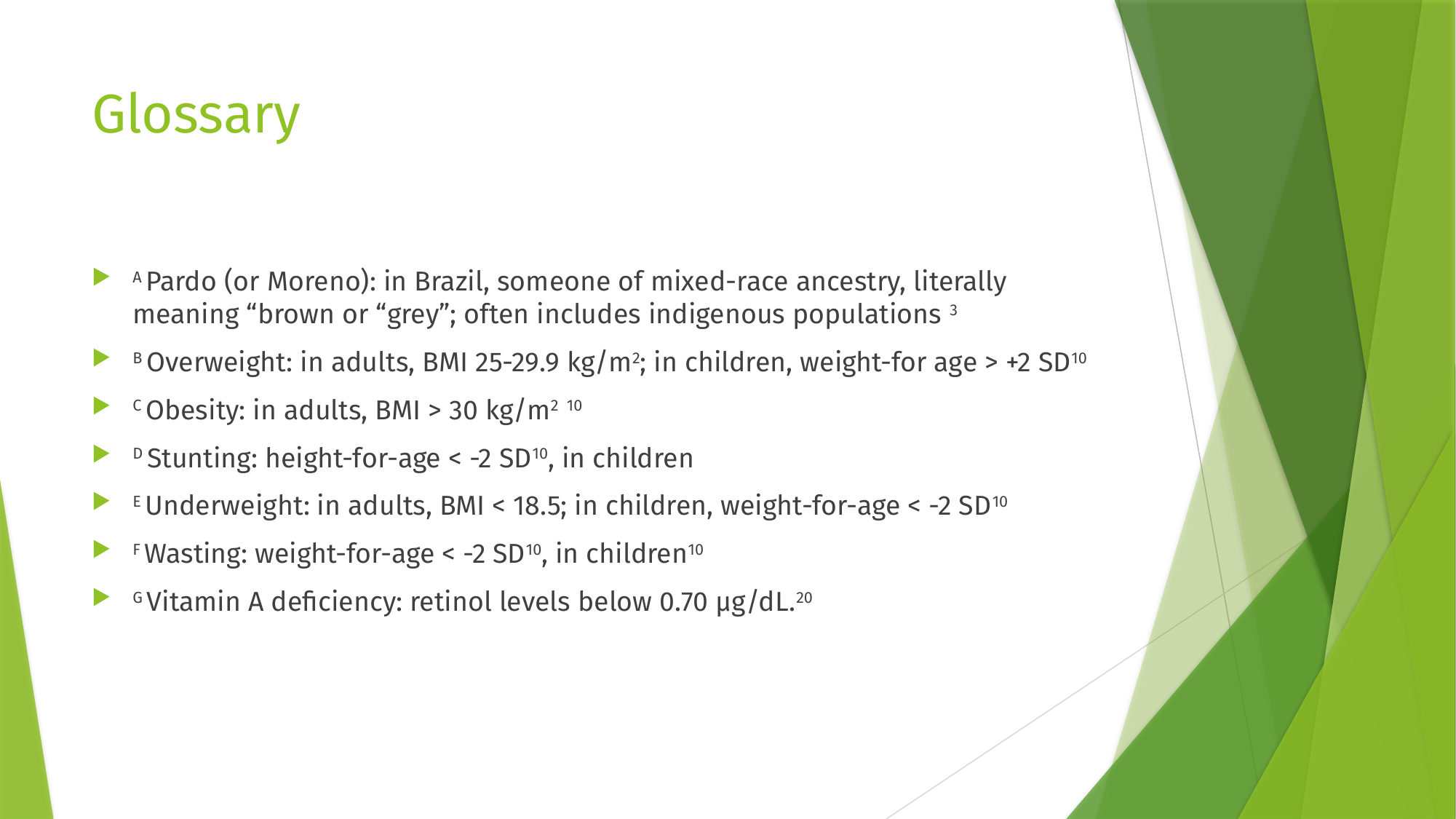

# Glossary
A Pardo (or Moreno): in Brazil, someone of mixed-race ancestry, literally meaning “brown or “grey”; often includes indigenous populations 3
B Overweight: in adults, BMI 25-29.9 kg/m2; in children, weight-for age > +2 SD10
C Obesity: in adults, BMI > 30 kg/m2  10
D Stunting: height-for-age < -2 SD10, in children
E Underweight: in adults, BMI < 18.5; in children, weight-for-age < -2 SD10
F Wasting: weight-for-age < -2 SD10, in children10
G Vitamin A deficiency: retinol levels below 0.70 μg/dL.20